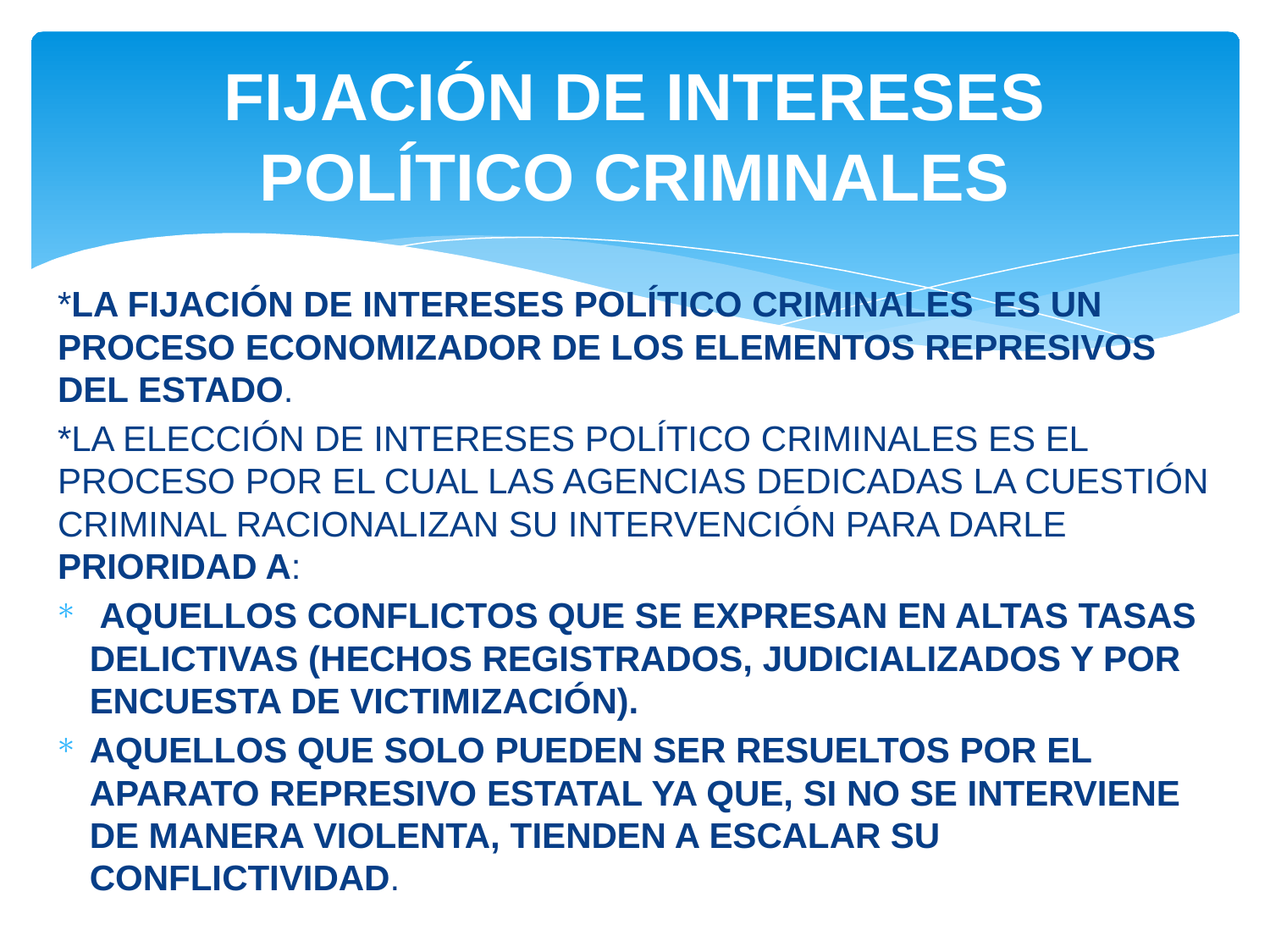

# FIJACIÓN DE INTERESES POLÍTICO CRIMINALES

*LA FIJACIÓN DE INTERESES POLÍTICO CRIMINALES  ES UN PROCESO ECONOMIZADOR DE LOS ELEMENTOS REPRESIVOS DEL ESTADO.
*LA ELECCIÓN DE INTERESES POLÍTICO CRIMINALES ES EL PROCESO POR EL CUAL LAS AGENCIAS DEDICADAS LA CUESTIÓN CRIMINAL RACIONALIZAN SU INTERVENCIÓN PARA DARLE PRIORIDAD A:
 AQUELLOS CONFLICTOS QUE SE EXPRESAN EN ALTAS TASAS DELICTIVAS (HECHOS REGISTRADOS, JUDICIALIZADOS Y POR ENCUESTA DE VICTIMIZACIÓN).
AQUELLOS QUE SOLO PUEDEN SER RESUELTOS POR EL APARATO REPRESIVO ESTATAL YA QUE, SI NO SE INTERVIENE DE MANERA VIOLENTA, TIENDEN A ESCALAR SU CONFLICTIVIDAD.